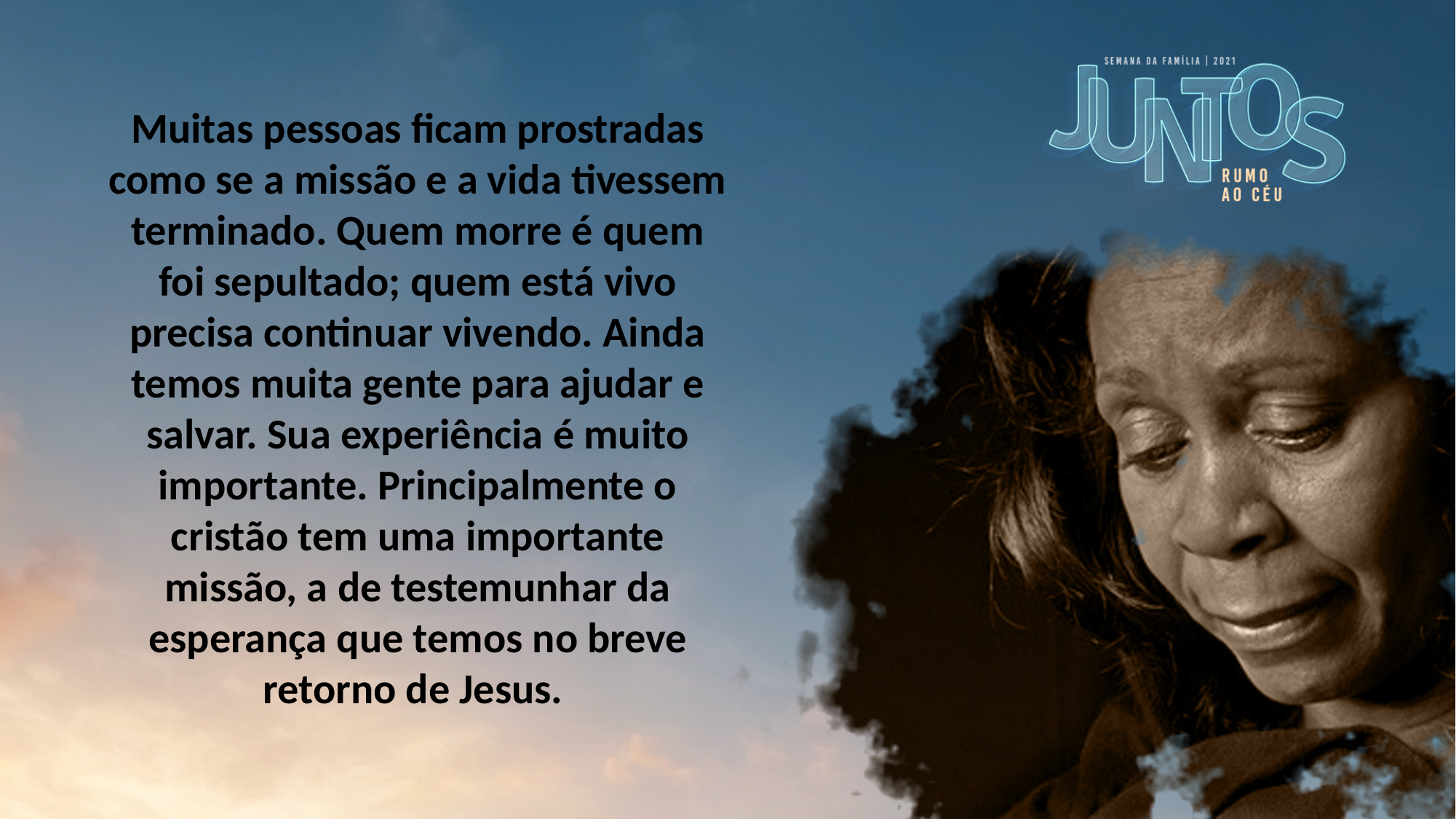

Muitas pessoas ficam prostradas como se a missão e a vida tivessem terminado. Quem morre é quem foi sepultado; quem está vivo precisa continuar vivendo. Ainda temos muita gente para ajudar e salvar. Sua experiência é muito importante. Principalmente o cristão tem uma importante missão, a de testemunhar da esperança que temos no breve retorno de Jesus.